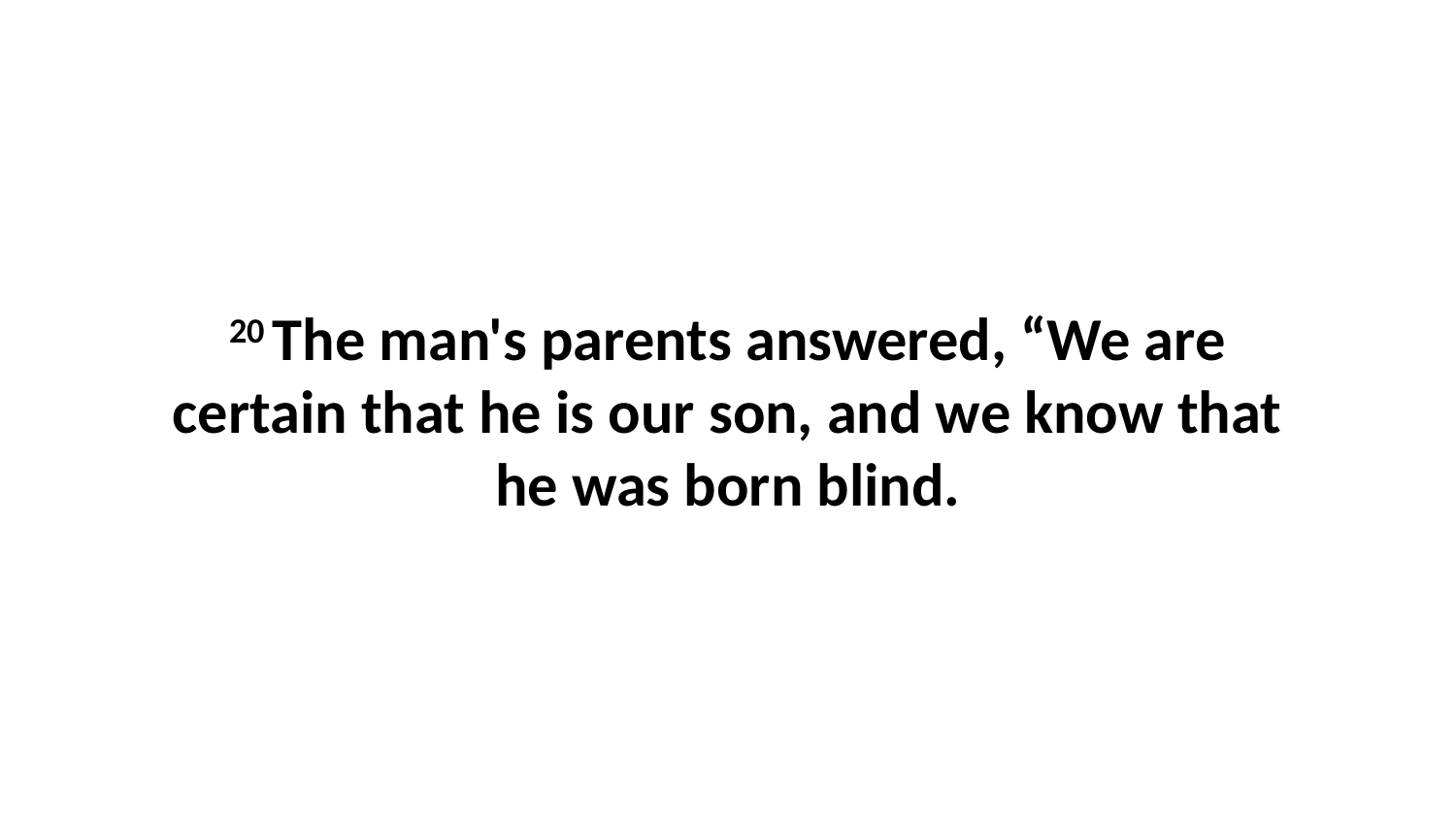

20 The man's parents answered, “We are certain that he is our son, and we know that he was born blind.